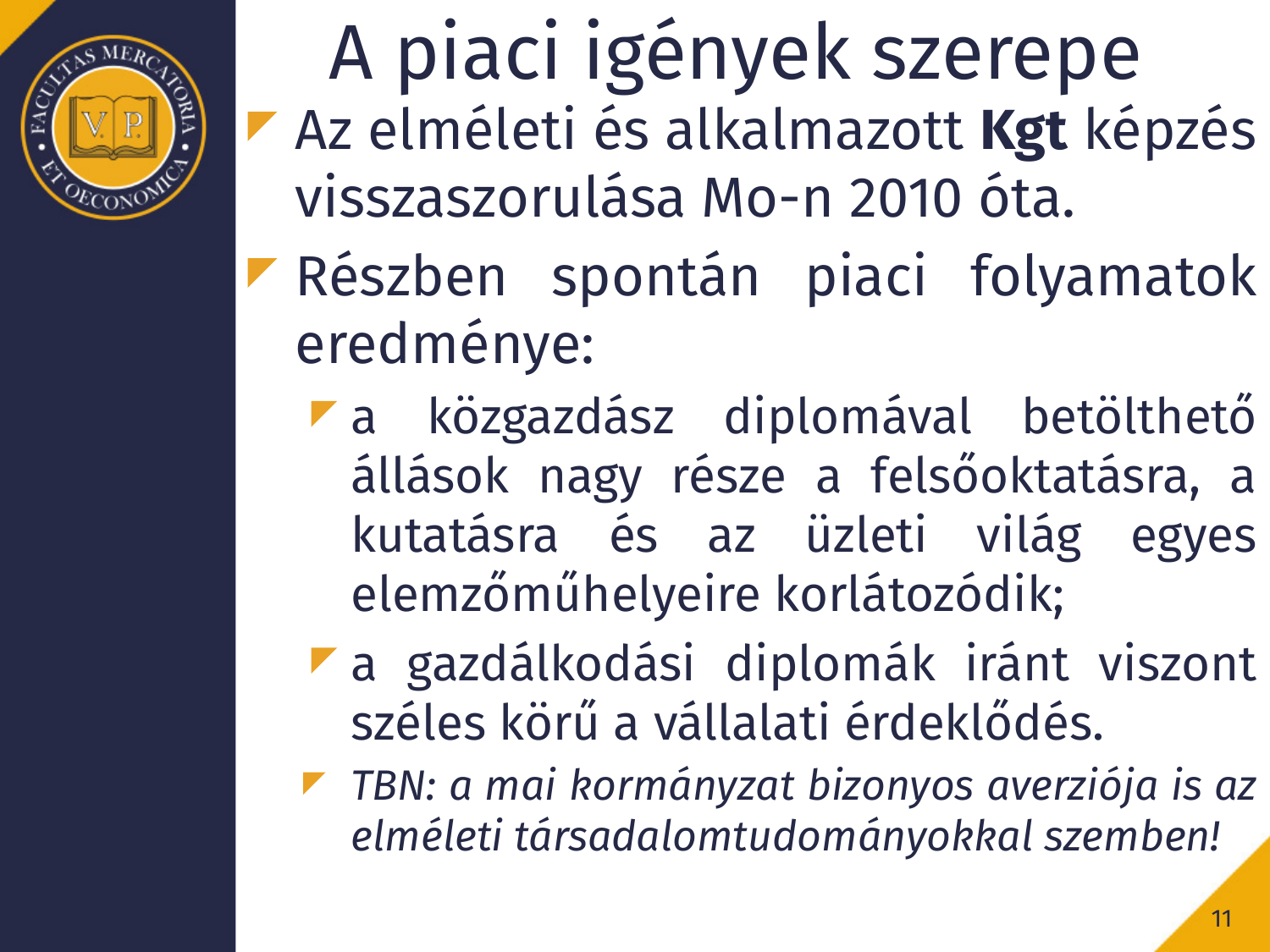

# A piaci igények szerepe
Az elméleti és alkalmazott Kgt képzés visszaszorulása Mo-n 2010 óta.
Részben spontán piaci folyamatok eredménye:
a közgazdász diplomával betölthető állások nagy része a felsőoktatásra, a kutatásra és az üzleti világ egyes elemzőműhelyeire korlátozódik;
a gazdálkodási diplomák iránt viszont széles körű a vállalati érdeklődés.
TBN: a mai kormányzat bizonyos averziója is az elméleti társadalomtudományokkal szemben!
11